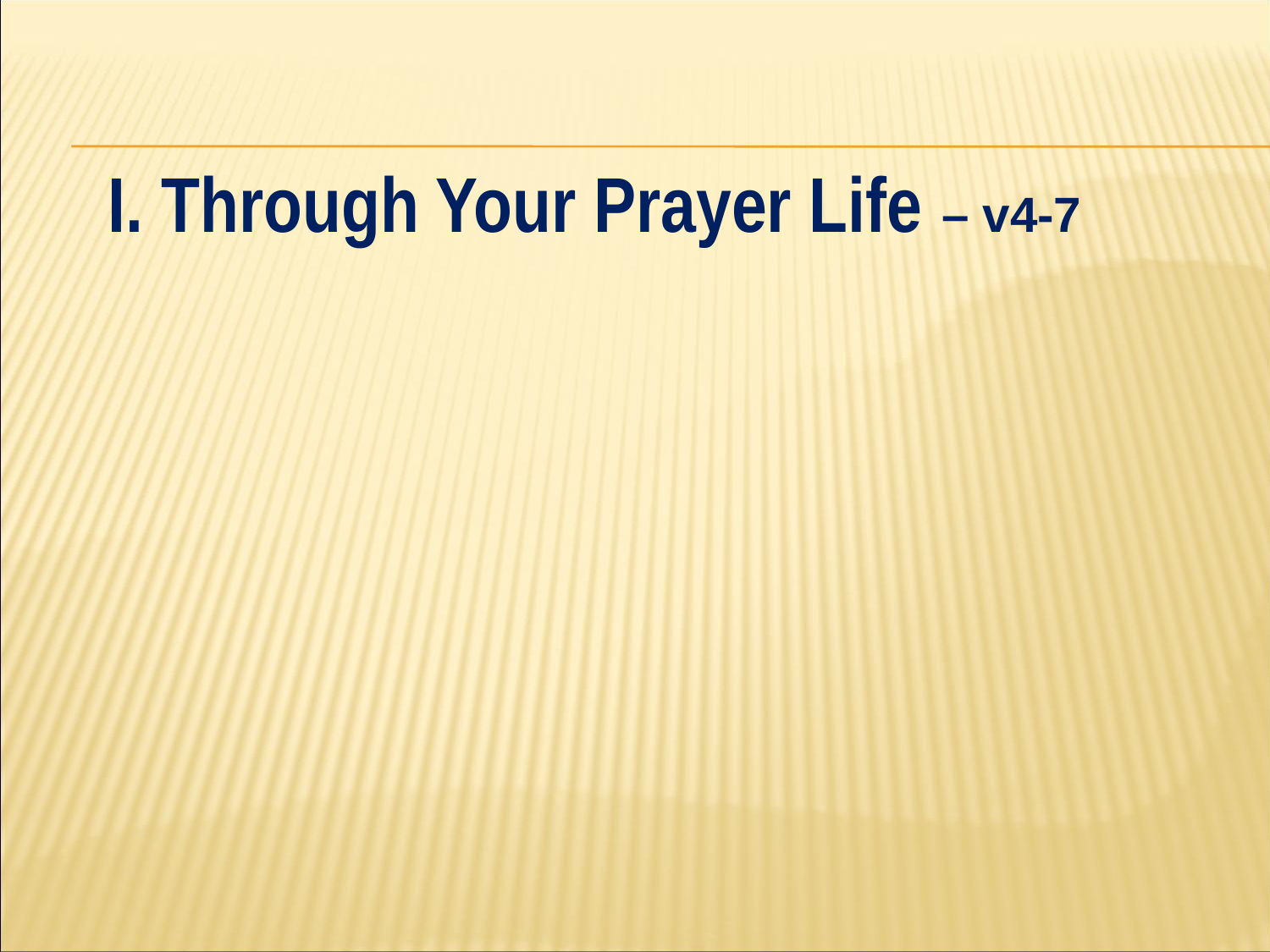

#
I. Through Your Prayer Life – v4-7